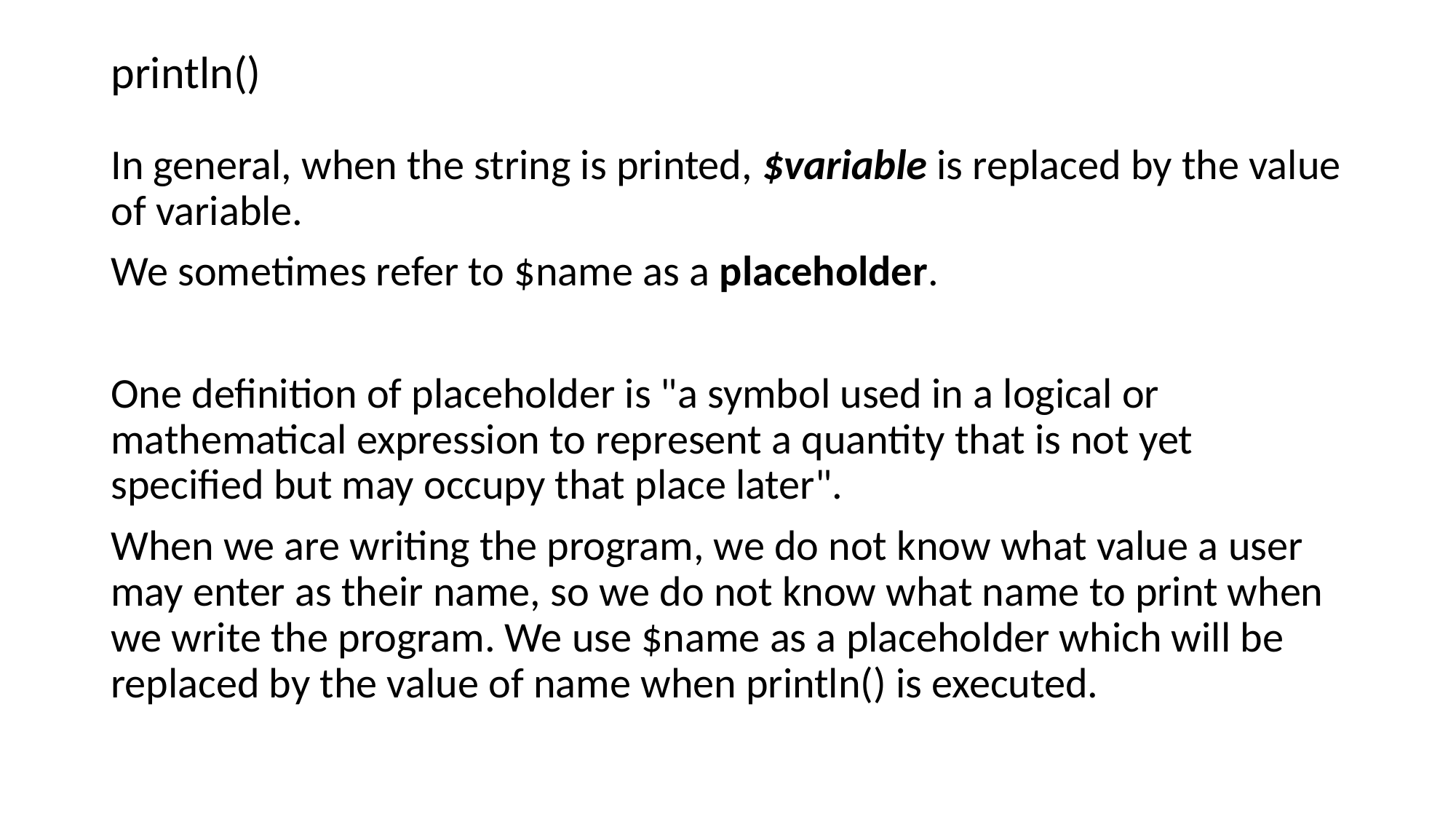

# println()
In general, when the string is printed, $variable is replaced by the value of variable.
We sometimes refer to $name as a placeholder.

One definition of placeholder is "a symbol used in a logical or mathematical expression to represent a quantity that is not yet specified but may occupy that place later".
When we are writing the program, we do not know what value a user may enter as their name, so we do not know what name to print when we write the program. We use $name as a placeholder which will be replaced by the value of name when println() is executed.